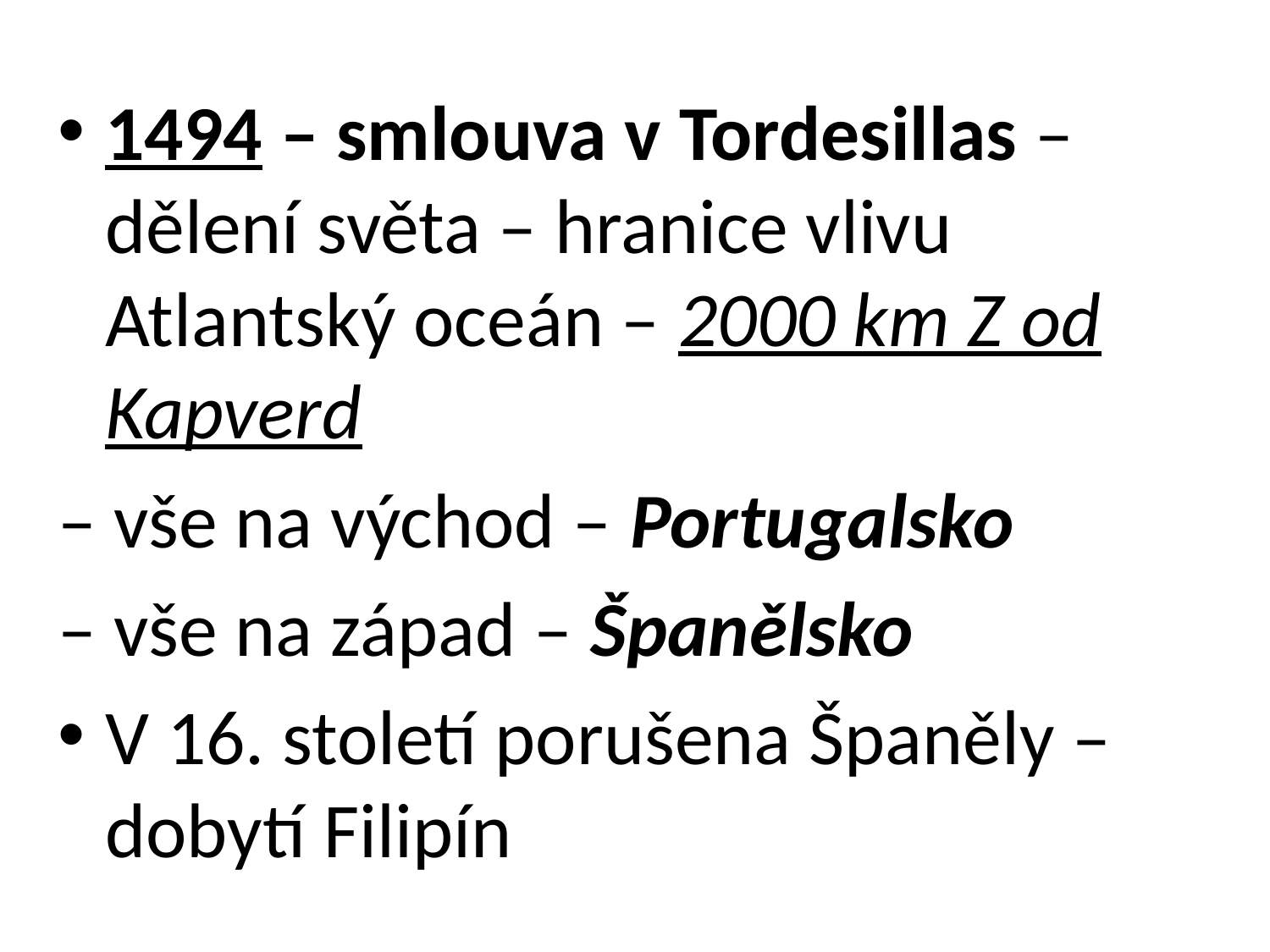

#
1494 – smlouva v Tordesillas – dělení světa – hranice vlivu Atlantský oceán – 2000 km Z od Kapverd
– vše na východ – Portugalsko
– vše na západ – Španělsko
V 16. století porušena Španěly – dobytí Filipín